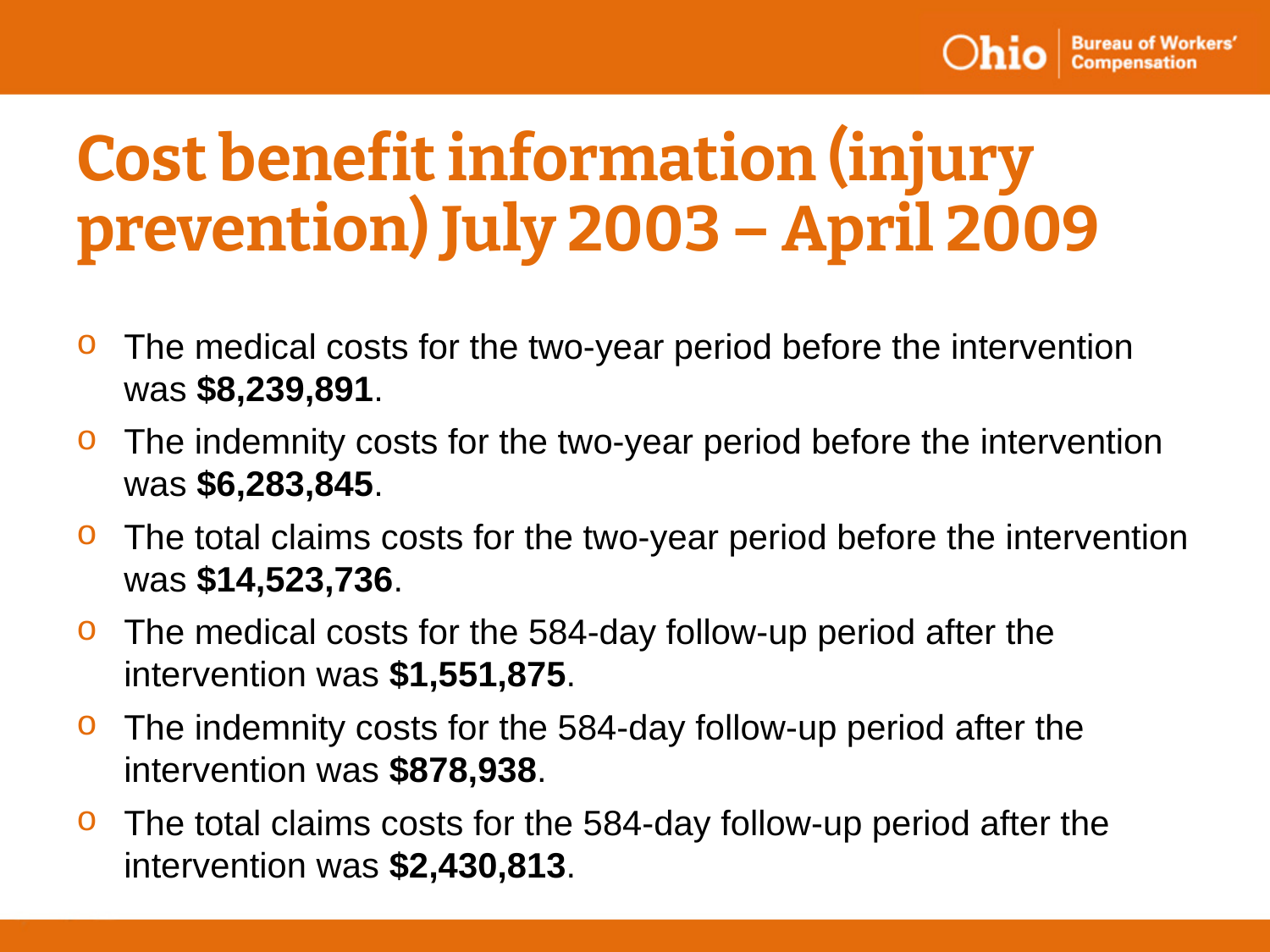

# Cost benefit information (injury prevention) July 2003 – April 2009
The medical costs for the two-year period before the intervention was $8,239,891.
The indemnity costs for the two-year period before the intervention was $6,283,845.
The total claims costs for the two-year period before the intervention was $14,523,736.
The medical costs for the 584-day follow-up period after the intervention was $1,551,875.
The indemnity costs for the 584-day follow-up period after the intervention was $878,938.
The total claims costs for the 584-day follow-up period after the intervention was $2,430,813.